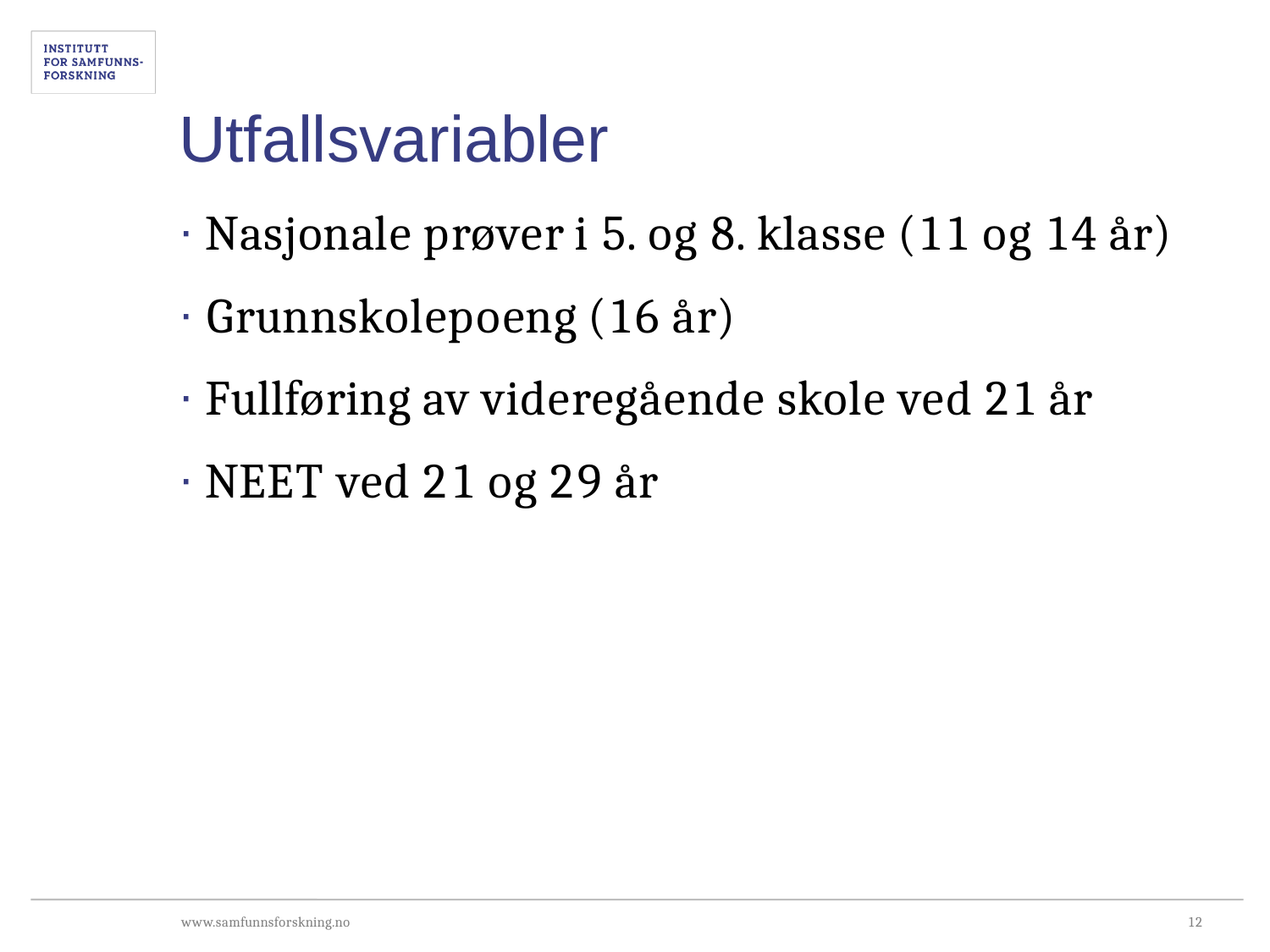

# Utfallsvariabler
Nasjonale prøver i 5. og 8. klasse (11 og 14 år)
Grunnskolepoeng (16 år)
Fullføring av videregående skole ved 21 år
NEET ved 21 og 29 år

12